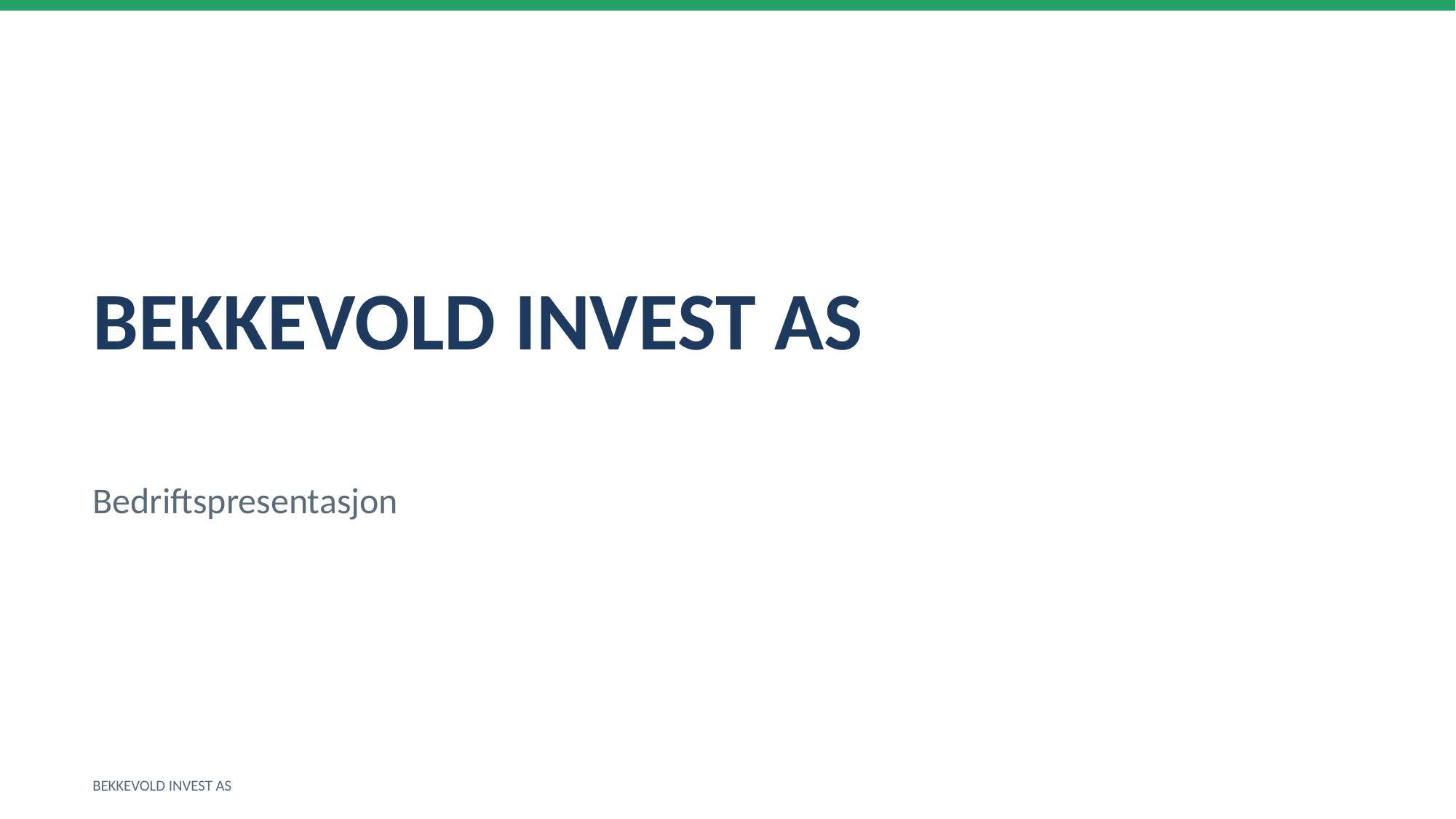

BEKKEVOLD INVEST AS
Bedriftspresentasjon
BEKKEVOLD INVEST AS